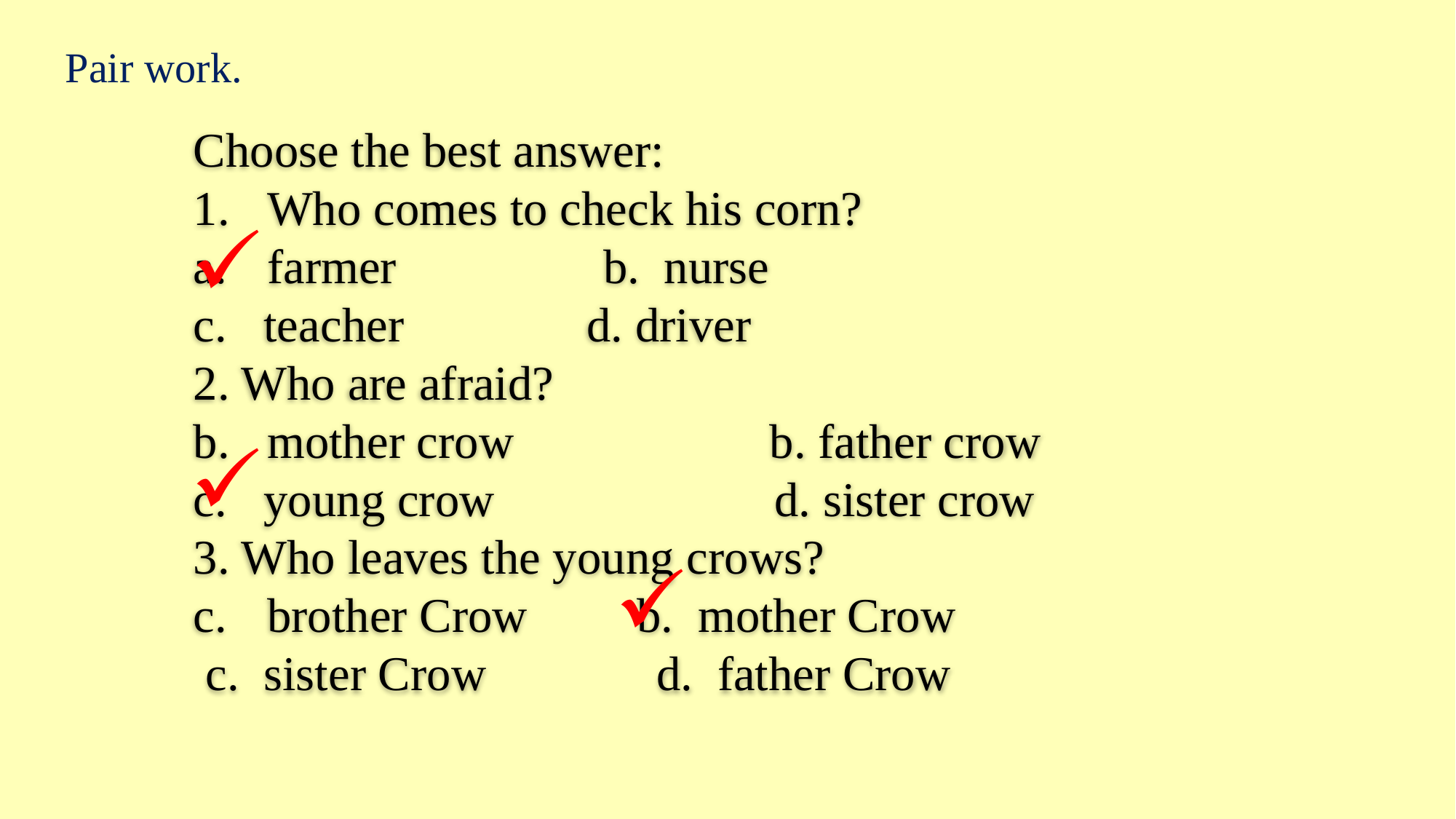

Choose the best answer:
 Who comes to check his corn?
 farmer                 b.  nurse
c.   teacher               d. driver
2. Who are afraid?
 mother crow                     b. father crow
c.   young crow                       d. sister crow
3. Who leaves the young crows?
 brother Crow         b.  mother Crow
 c.  sister Crow              d.  father Crow
Pair work.